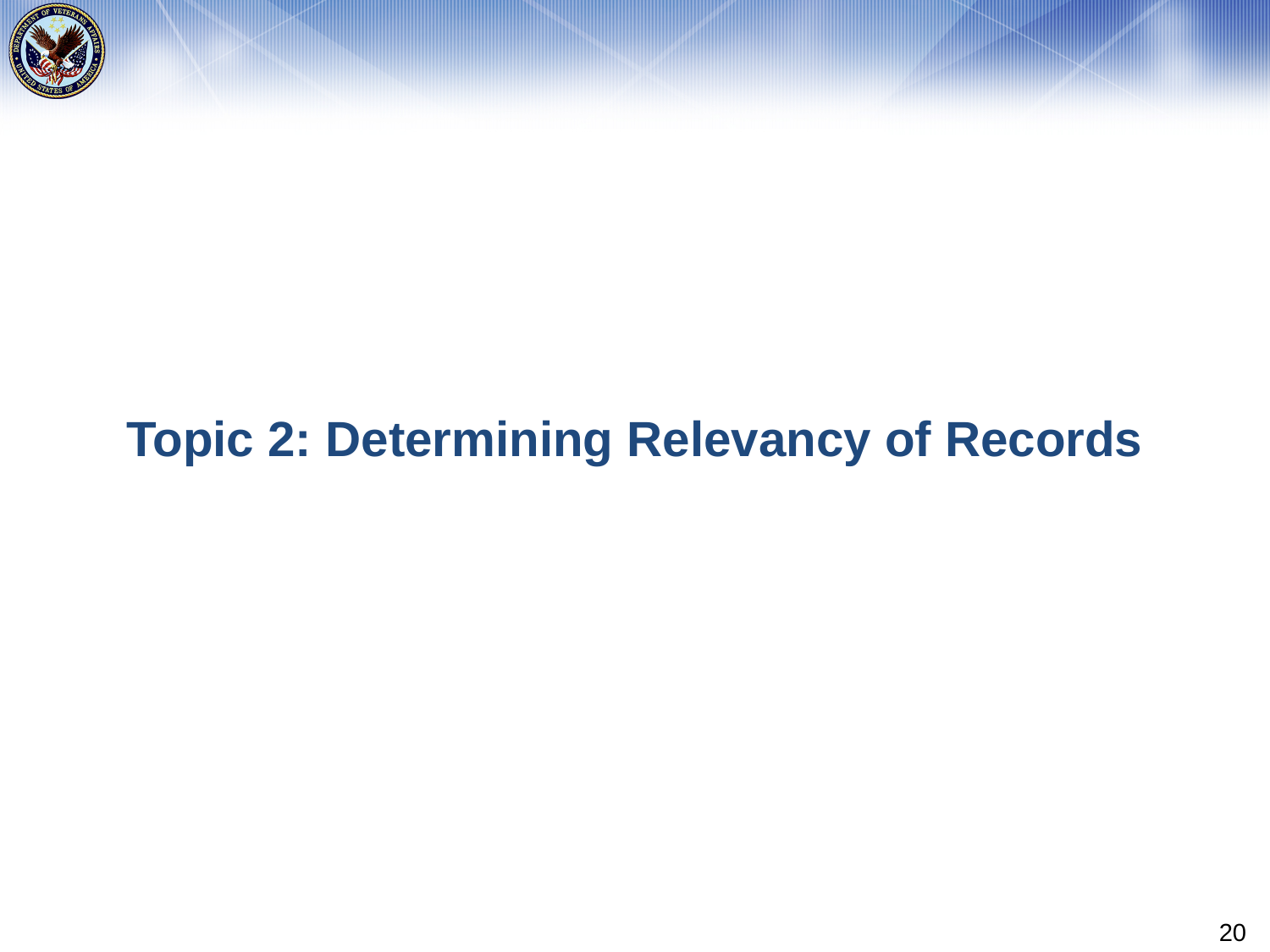

# Topic 2: Determining Relevancy of Records
20